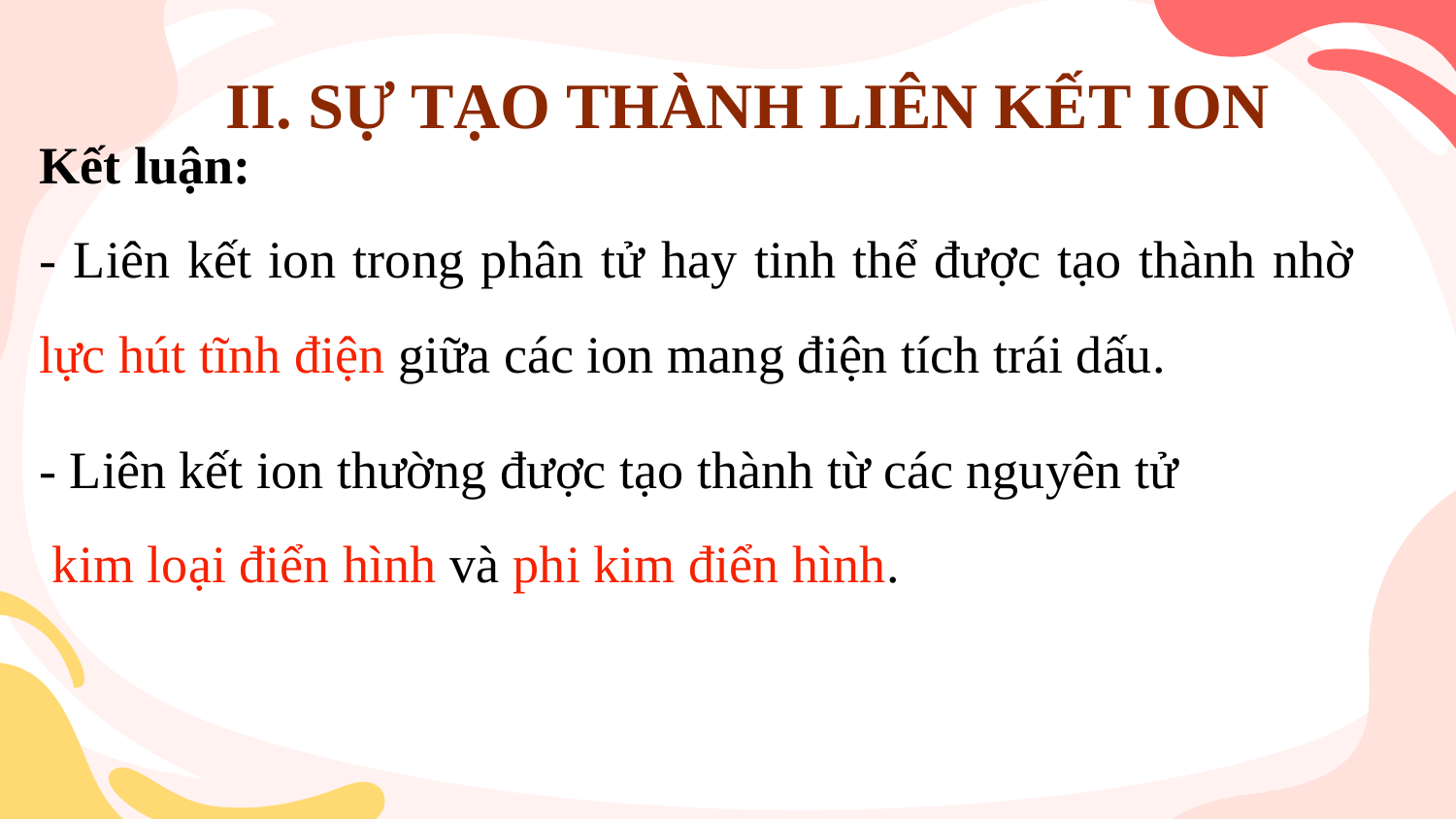

II. SỰ TẠO THÀNH LIÊN KẾT ION
Kết luận:
- Liên kết ion trong phân tử hay tinh thể được tạo thành nhờ      lực hút tĩnh điện giữa các ion mang điện tích trái dấu.
- Liên kết ion thường được tạo thành từ các nguyên tử
 kim loại điển hình và phi kim điển hình.